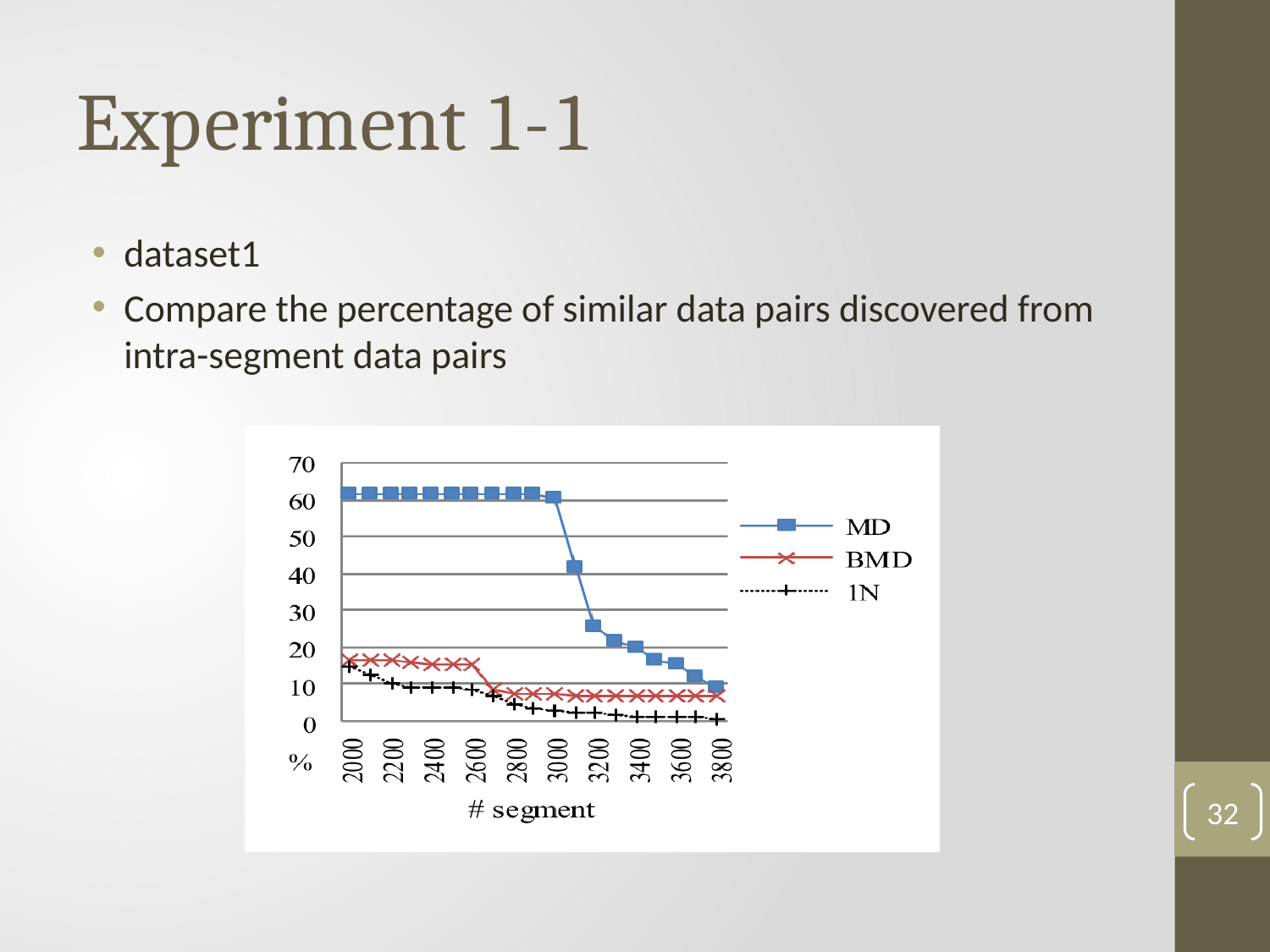

# Experiment 1-1
dataset1
Compare the percentage of similar data pairs discovered from intra-segment data pairs

### Chart

| Category | maximum | 1-norm | b_maximum |
|---|---|---|---|
| 2000.0 | 185.0 | 45.0 | 49.0 |
| 2050.0 | 185.0 | 40.0 | 49.0 |
| 2100.0 | 185.0 | 37.0 | 49.0 |
| 2150.0 | 185.0 | 34.0 | 49.0 |
| 2200.0 | 185.0 | 30.0 | 49.0 |
| 2250.0 | 185.0 | 29.0 | 49.0 |
| 2300.0 | 185.0 | 28.0 | 48.0 |
| 2350.0 | 185.0 | 27.0 | 48.0 |
| 2400.0 | 185.0 | 28.0 | 46.0 |
| 2450.0 | 185.0 | 29.0 | 46.0 |
| 2500.0 | 185.0 | 28.0 | 46.0 |
| 2550.0 | 185.0 | 26.0 | 46.0 |
| 2600.0 | 185.0 | 26.0 | 46.0 |
| 2650.0 | 185.0 | 21.0 | 26.0 |
| 2700.0 | 185.0 | 20.0 | 25.0 |
| 2750.0 | 185.0 | 18.0 | 24.0 |
| 2800.0 | 185.0 | 13.0 | 23.0 |
| 2850.0 | 185.0 | 12.0 | 23.0 |
| 2900.0 | 185.0 | 11.0 | 23.0 |
| 2950.0 | 184.0 | 9.0 | 22.0 |
| 3000.0 | 181.0 | 9.0 | 22.0 |
| 3050.0 | 146.0 | 7.0 | 21.0 |
| 3100.0 | 125.0 | 6.0 | 21.0 |
| 3150.0 | 91.0 | 6.0 | 21.0 |
| 3200.0 | 76.0 | 6.0 | 21.0 |
| 3250.0 | 71.0 | 6.0 | 21.0 |
| 3300.0 | 64.0 | 5.0 | 21.0 |
| 3350.0 | 63.0 | 4.0 | 21.0 |
| 3400.0 | 59.0 | 4.0 | 21.0 |
| 3450.0 | 55.0 | 4.0 | 21.0 |
| 3500.0 | 50.0 | 4.0 | 21.0 |
| 3550.0 | 46.0 | 4.0 | 21.0 |
| 3600.0 | 46.0 | 4.0 | 21.0 |
| 3650.0 | 43.0 | 4.0 | 21.0 |
| 3700.0 | 35.0 | 3.0 | 21.0 |
| 3750.0 | 33.0 | 2.0 | 21.0 |
| 3800.0 | 28.0 | 1.0 | 21.0 |
| 3850.0 | 28.0 | 1.0 | 20.0 |
| 3900.0 | 27.0 | 0.0 | 20.0 |
| 3950.0 | 27.0 | 0.0 | 0.0 |
| 4000.0 | 22.0 | 0.0 | 0.0 |
| 4050.0 | 15.0 | 0.0 | 0.0 |
| 4100.0 | 12.0 | 0.0 | 0.0 |
| 4150.0 | 10.0 | 0.0 | 0.0 |
| 4200.0 | 9.0 | 0.0 | 0.0 |
| 4250.0 | 9.0 | 0.0 | 0.0 |
| 4300.0 | 9.0 | 0.0 | 0.0 |
| 4350.0 | 9.0 | 0.0 | 0.0 |
| 4400.0 | 9.0 | 0.0 | 0.0 |
| 4450.0 | 6.0 | 0.0 | 0.0 |
| 4500.0 | 5.0 | 0.0 | 0.0 |
| 4550.0 | 5.0 | 0.0 | 0.0 |
| 4600.0 | 5.0 | 0.0 | 0.0 |
| 4650.0 | 5.0 | 0.0 | 0.0 |
| 4700.0 | 5.0 | 0.0 | 0.0 |
| 4750.0 | 5.0 | 0.0 | 0.0 |
| 4800.0 | 5.0 | 0.0 | 0.0 |
| 4850.0 | 4.0 | 0.0 | 0.0 |
| 4900.0 | 2.0 | 0.0 | 0.0 |
| 4950.0 | 1.0 | 0.0 | 0.0 |
| 5000.0 | 0.0 | 0.0 | 0.0 |
| 5050.0 | 0.0 | 0.0 | 0.0 |
| 5100.0 | 0.0 | 0.0 | 0.0 |
| 5150.0 | 0.0 | 0.0 | 0.0 |
| 5200.0 | 0.0 | 0.0 | 0.0 |
| 5250.0 | 0.0 | 0.0 | 0.0 |
| 5300.0 | 0.0 | 0.0 | 0.0 |
| 5350.0 | 0.0 | 0.0 | 0.0 |
| 5400.0 | 0.0 | 0.0 | 0.0 |
| 5450.0 | 0.0 | 0.0 | 0.0 |
| 5500.0 | 0.0 | 0.0 | 0.0 |
| 5550.0 | 0.0 | 0.0 | 0.0 |
| 5600.0 | 0.0 | 0.0 | 0.0 |
| 5650.0 | 0.0 | 0.0 | 0.0 |
| 5700.0 | 0.0 | 0.0 | 0.0 |
| 5750.0 | 0.0 | 0.0 | 0.0 |
| 5800.0 | 0.0 | 0.0 | 0.0 |
| 5850.0 | 0.0 | 0.0 | 0.0 |
| 5900.0 | 0.0 | 0.0 | 0.0 |
| 5950.0 | 0.0 | 0.0 | 0.0 |
| 6000.0 | 0.0 | 0.0 | 0.0 |
| 6050.0 | 0.0 | 0.0 | 0.0 |
| 6100.0 | 0.0 | 0.0 | 0.0 |
| 6150.0 | 0.0 | 0.0 | 0.0 |
| 6200.0 | 0.0 | 0.0 | 0.0 |
| 6250.0 | 0.0 | 0.0 | 0.0 |
| 6300.0 | 0.0 | 0.0 | 0.0 |
| 6350.0 | 0.0 | 0.0 | 0.0 |
| 6400.0 | 0.0 | 0.0 | 0.0 |
| 6450.0 | 0.0 | 0.0 | 0.0 |
| 6500.0 | 0.0 | 0.0 | 0.0 |
| 6550.0 | 0.0 | 0.0 | 0.0 |
| 6600.0 | 0.0 | 0.0 | 0.0 |
| 6650.0 | 0.0 | 0.0 | 0.0 |
| 6700.0 | 0.0 | 0.0 | 0.0 |
| 6750.0 | 0.0 | 0.0 | 0.0 |
| 6800.0 | 0.0 | 0.0 | 0.0 |
| 6850.0 | 0.0 | 0.0 | 0.0 |
| 6900.0 | 0.0 | 0.0 | 0.0 |
| 6950.0 | 0.0 | 0.0 | 0.0 |
| 7000.0 | 0.0 | 0.0 | 0.0 |
| 7050.0 | 0.0 | 0.0 | 0.0 |
| 7100.0 | 0.0 | 0.0 | 0.0 |
| 7150.0 | 0.0 | 0.0 | 0.0 |
| 7200.0 | 0.0 | 0.0 | 0.0 |
| 7250.0 | 0.0 | 0.0 | 0.0 |
| 7300.0 | 0.0 | 0.0 | 0.0 |
| 7350.0 | 0.0 | 0.0 | 0.0 |
| 7400.0 | 0.0 | 0.0 | 0.0 |
| 7450.0 | 0.0 | 0.0 | 0.0 |
| 7500.0 | 0.0 | 0.0 | 0.0 |
| 7550.0 | 0.0 | 0.0 | 0.0 |
| 7600.0 | 0.0 | 0.0 | 0.0 |
| 7650.0 | 0.0 | 0.0 | 0.0 |
| 7700.0 | 0.0 | 0.0 | 0.0 |
| 7750.0 | 0.0 | 0.0 | 0.0 |
| 7800.0 | 0.0 | 0.0 | 0.0 |
32